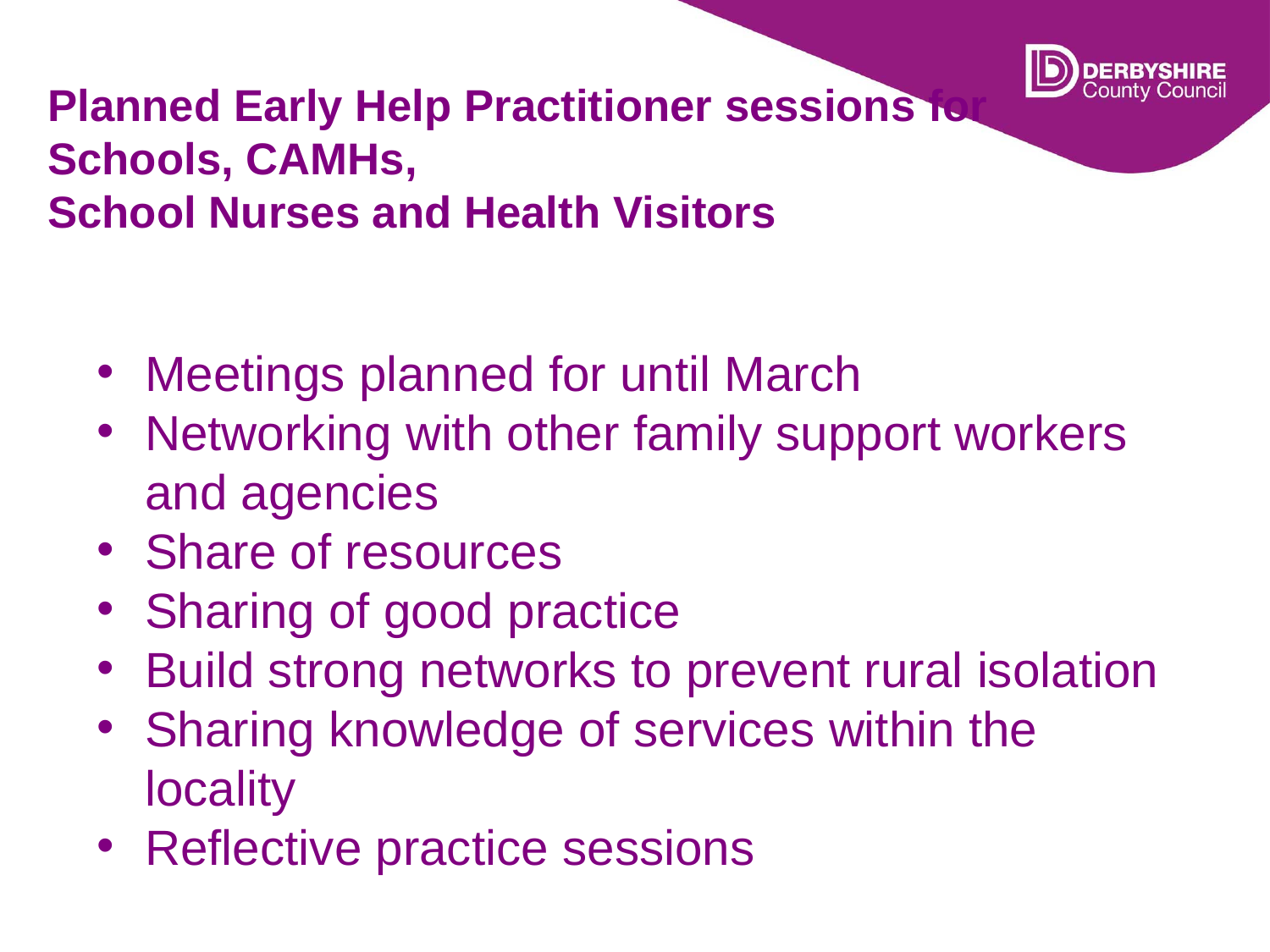

# Planned Early Help Practitioner sessions for Schools, CAMHs, School Nurses and Health Visitors

Meetings planned for until March
Networking with other family support workers and agencies
Share of resources
Sharing of good practice
Build strong networks to prevent rural isolation
Sharing knowledge of services within the locality
Reflective practice sessions